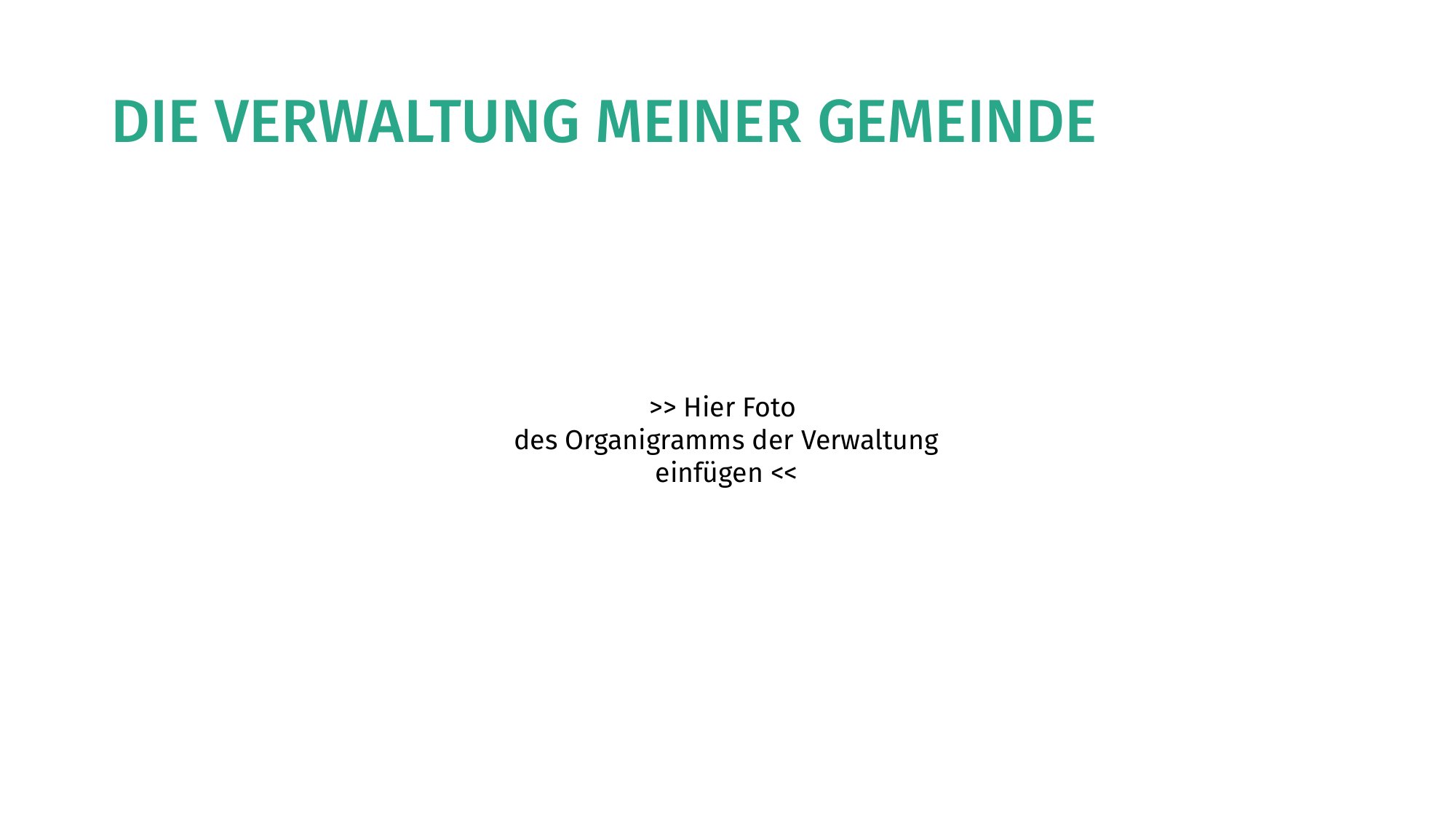

# DIE VERWALTUNG MEINER GEMEINDE

>> Hier Foto
des Organigramms der Verwaltung
einfügen <<